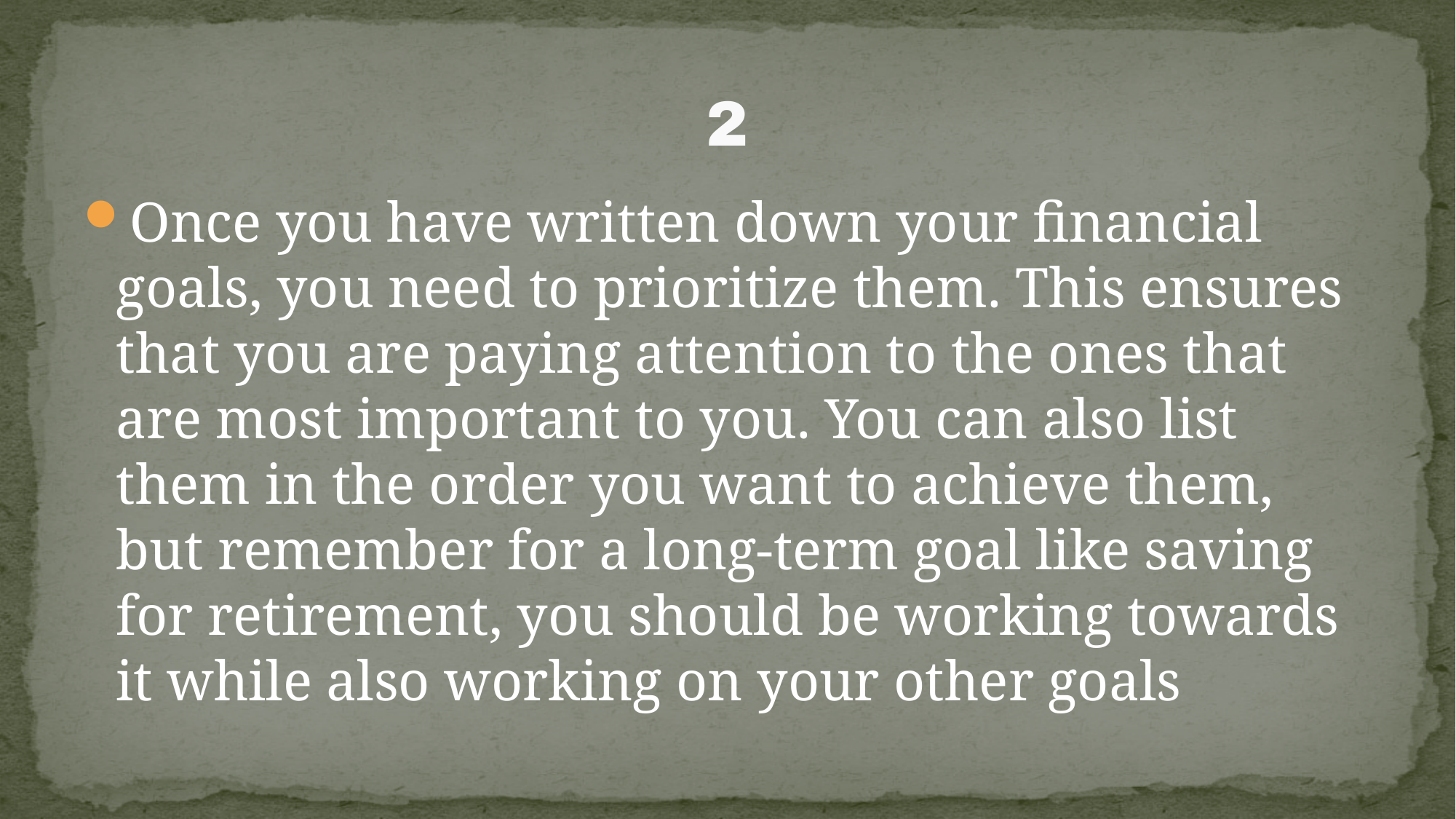

# 2
Once you have written down your financial goals, you need to prioritize them. This ensures that you are paying attention to the ones that are most important to you. You can also list them in the order you want to achieve them, but remember for a long-term goal like saving for retirement, you should be working towards it while also working on your other goals